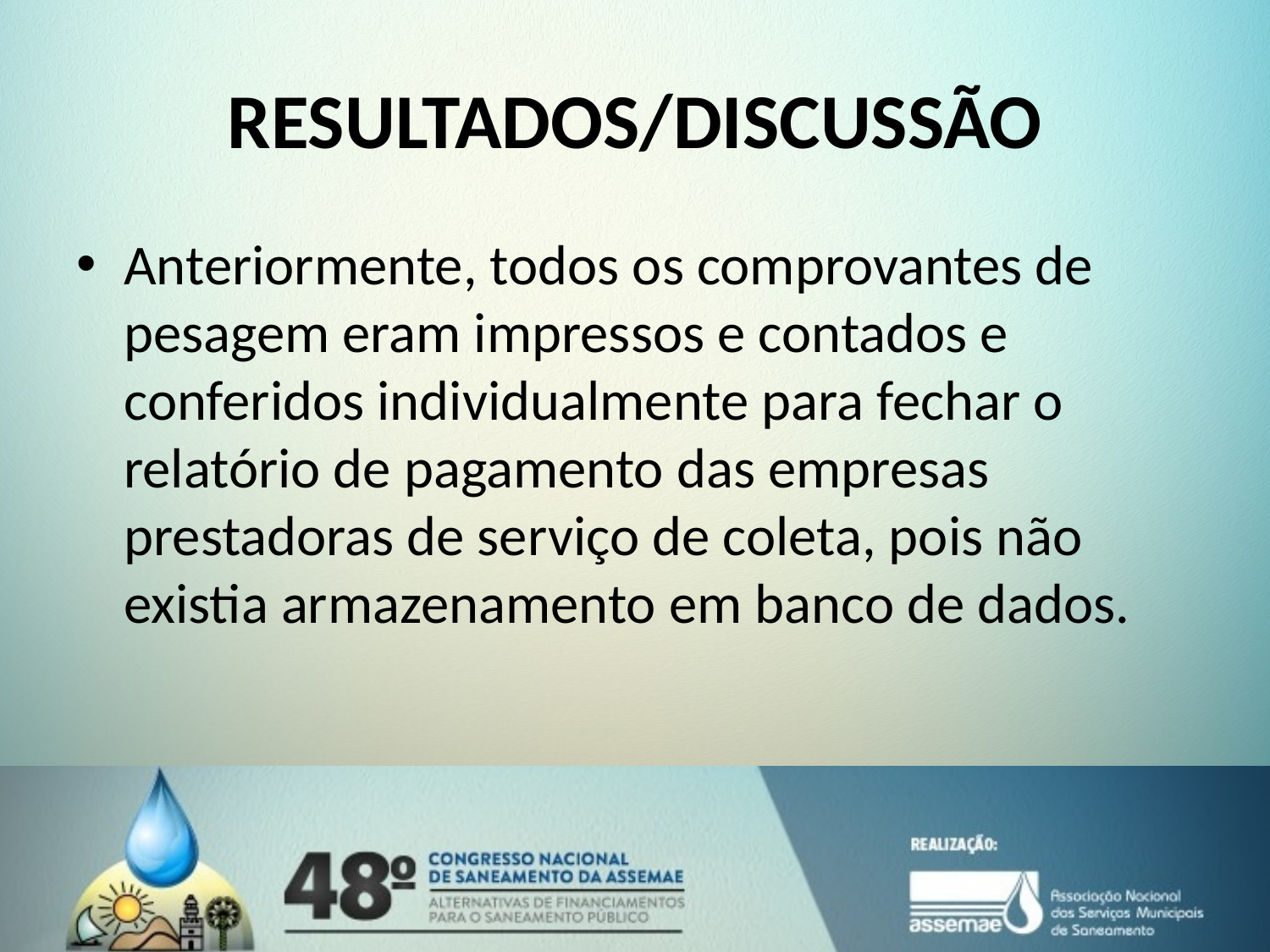

# RESULTADOS/DISCUSSÃO
Anteriormente, todos os comprovantes de pesagem eram impressos e contados e conferidos individualmente para fechar o relatório de pagamento das empresas prestadoras de serviço de coleta, pois não existia armazenamento em banco de dados.